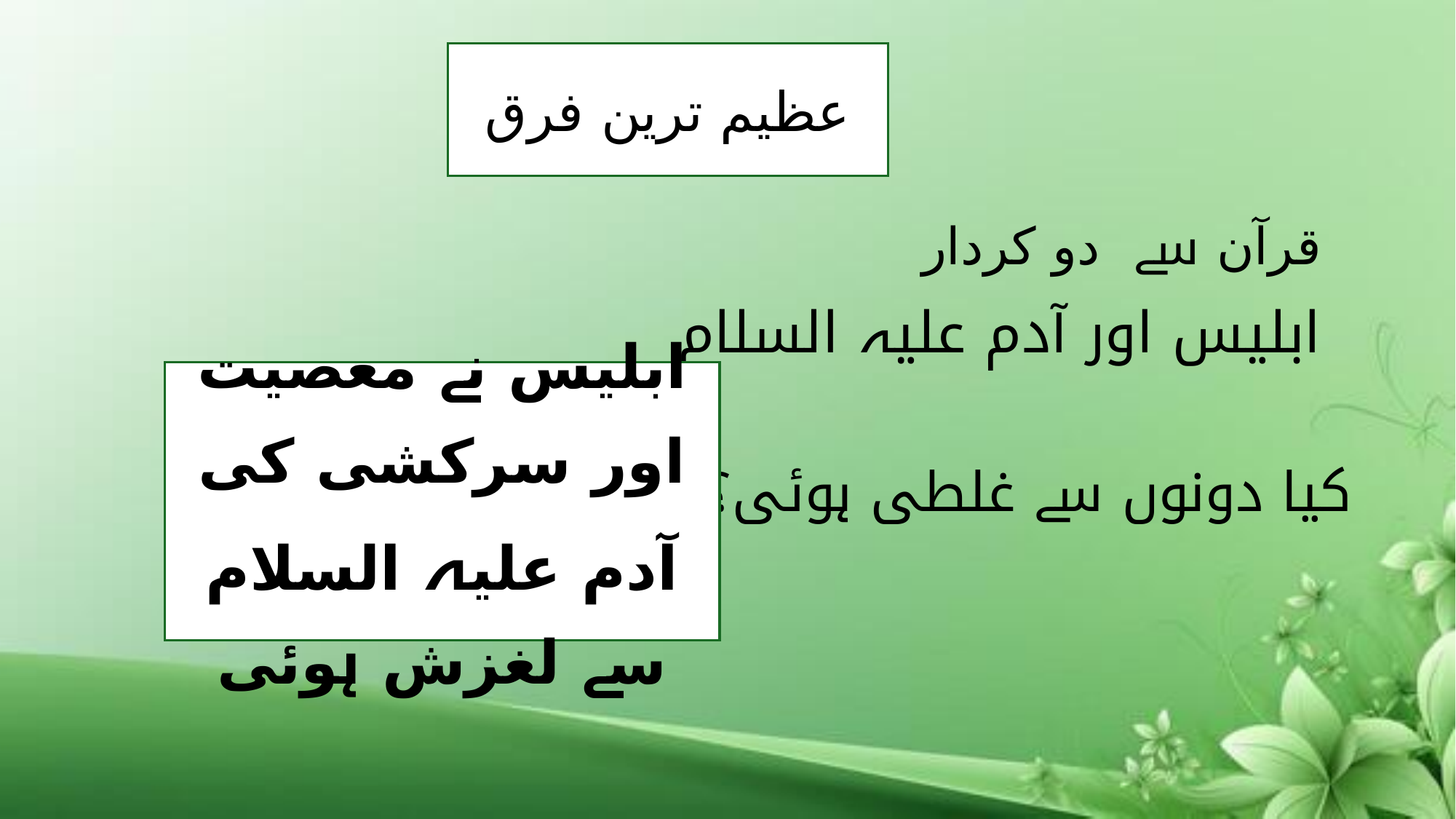

# عظیم ترین فرق
قرآن سے  دو کردار
ابلیس اور آدم علیہ السلام
ابلیس نے معصیت اور سرکشی کی
آدم علیہ السلام سے لغزش ہوئی
کیا دونوں سے غلطی ہوئی؟